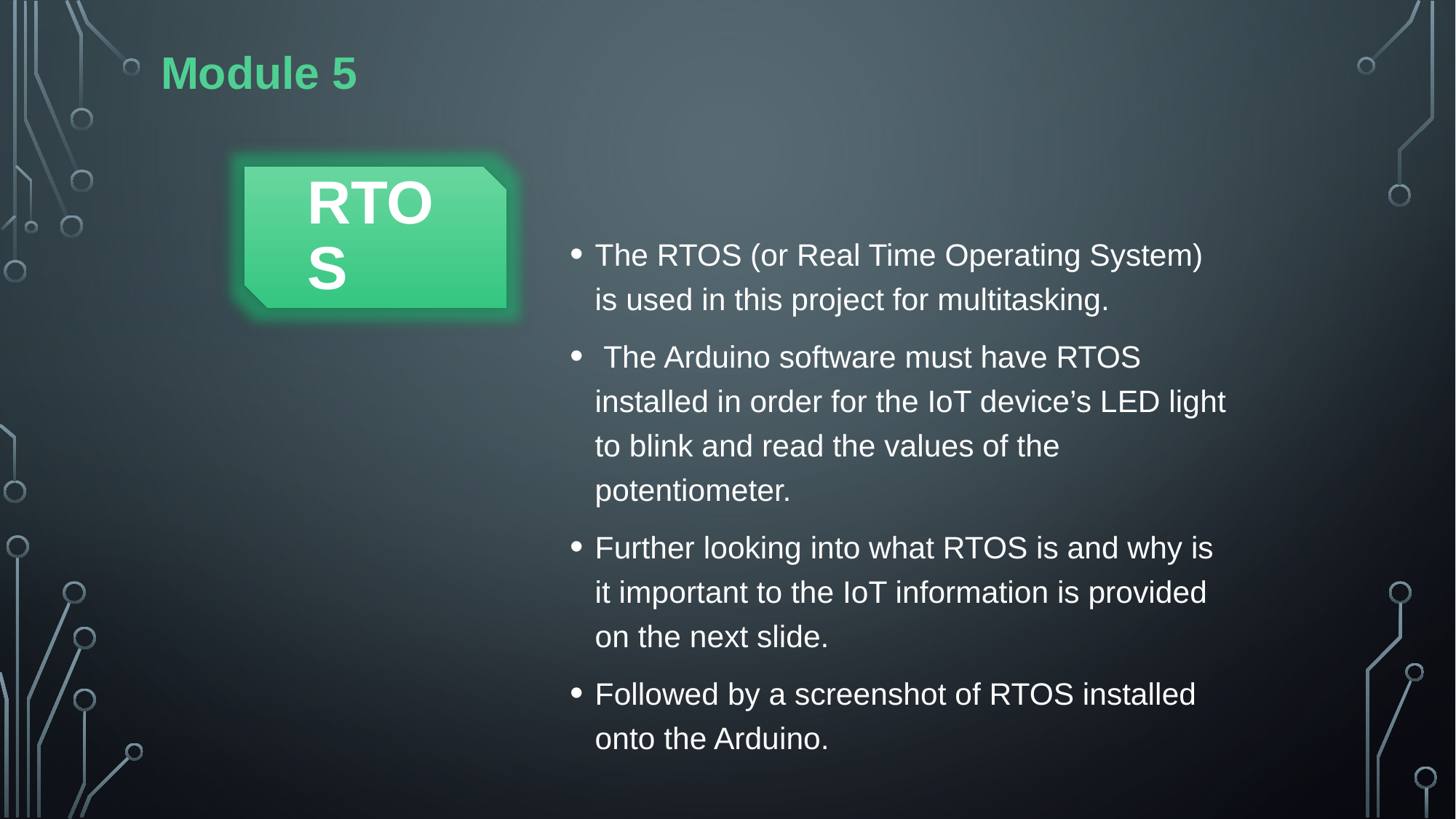

Module 5

The RTOS (or Real Time Operating System) is used in this project for multitasking.
 The Arduino software must have RTOS installed in order for the IoT device’s LED light to blink and read the values of the potentiometer.
Further looking into what RTOS is and why is it important to the IoT information is provided on the next slide.
Followed by a screenshot of RTOS installed onto the Arduino.
# RTOS